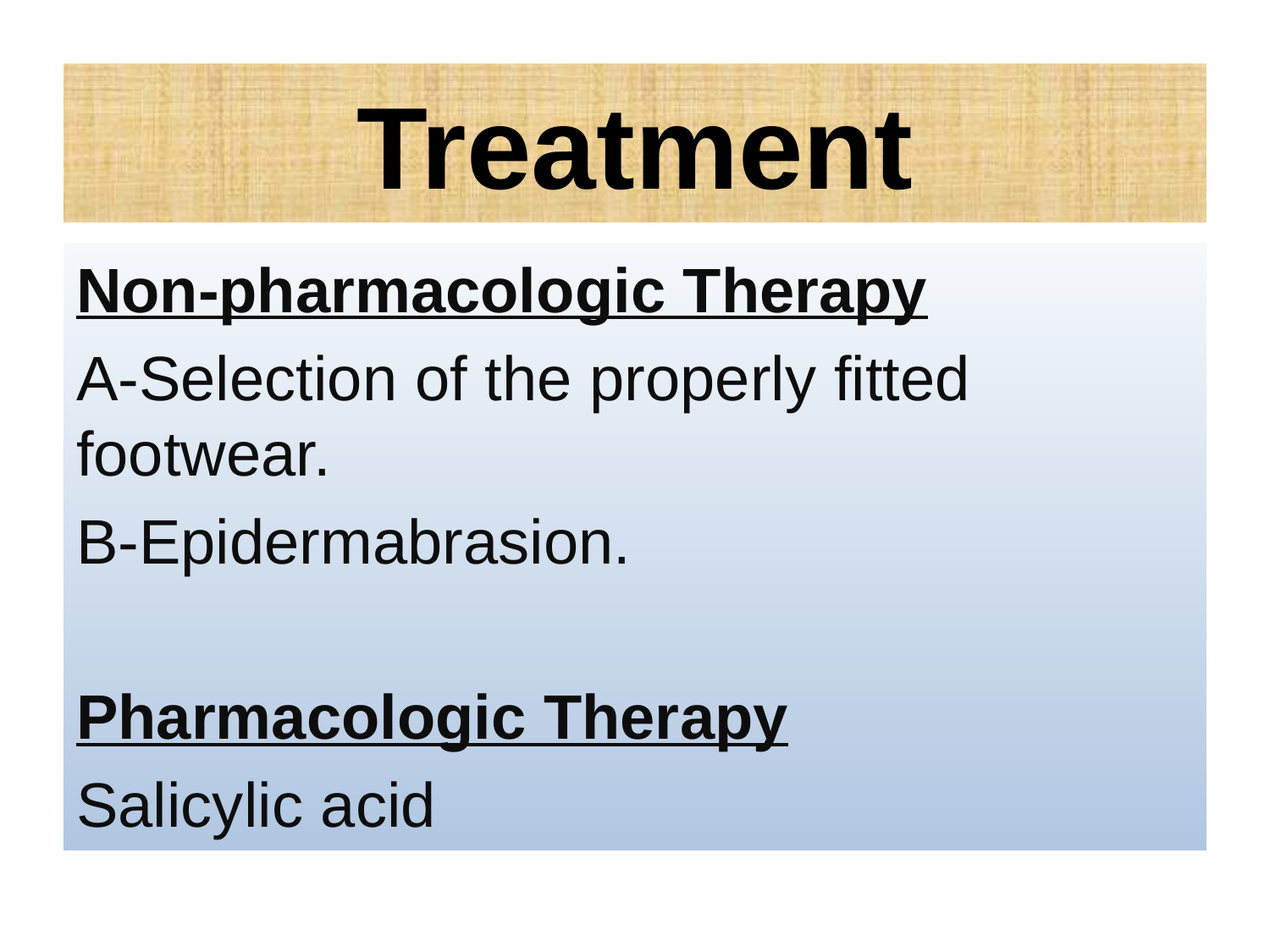

# Treatment
Non-pharmacologic Therapy
A-Selection of the properly fitted footwear.
B-Epidermabrasion.

Pharmacologic Therapy
Salicylic acid